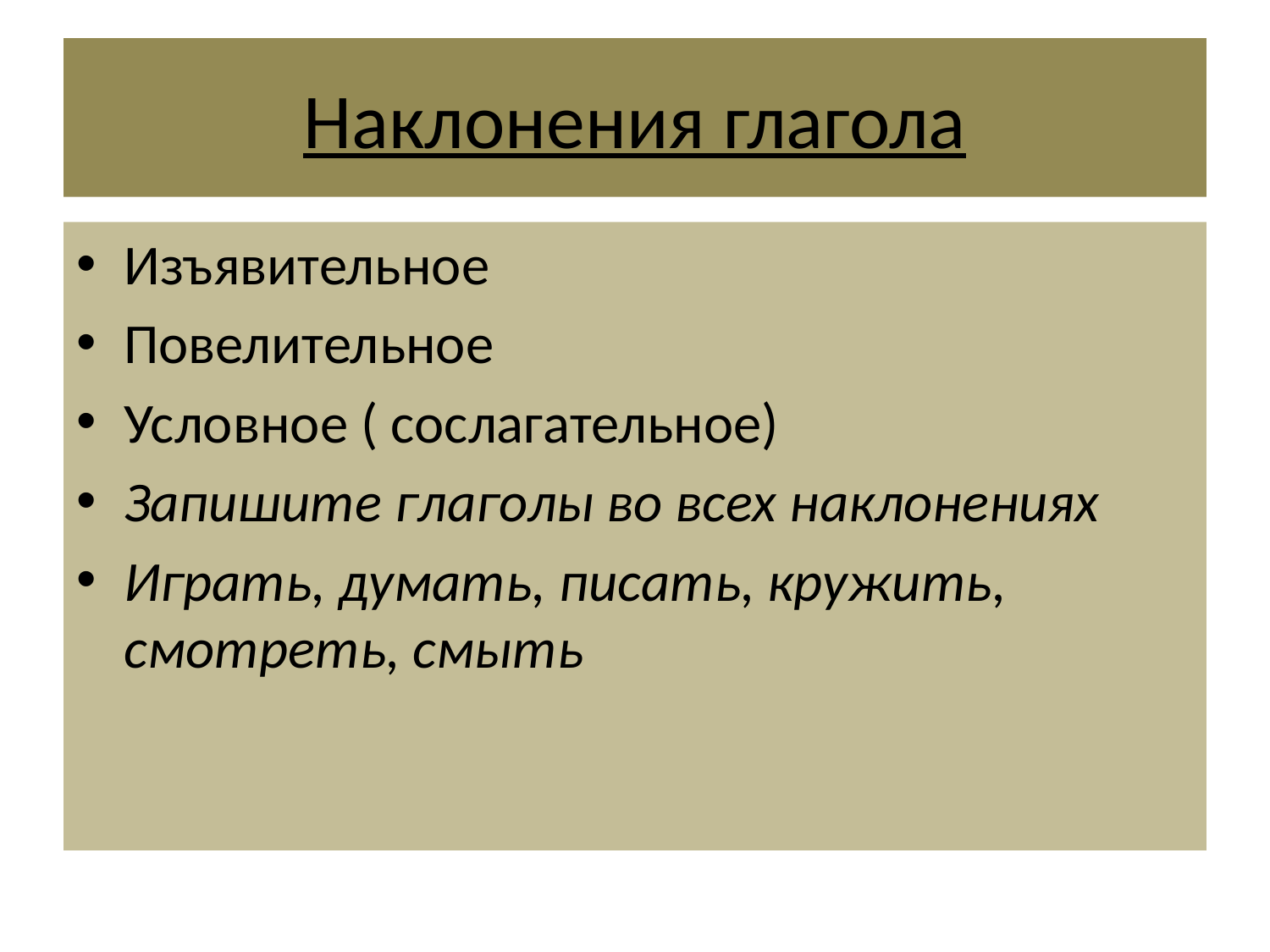

# Наклонения глагола
Изъявительное
Повелительное
Условное ( сослагательное)
Запишите глаголы во всех наклонениях
Играть, думать, писать, кружить, смотреть, смыть